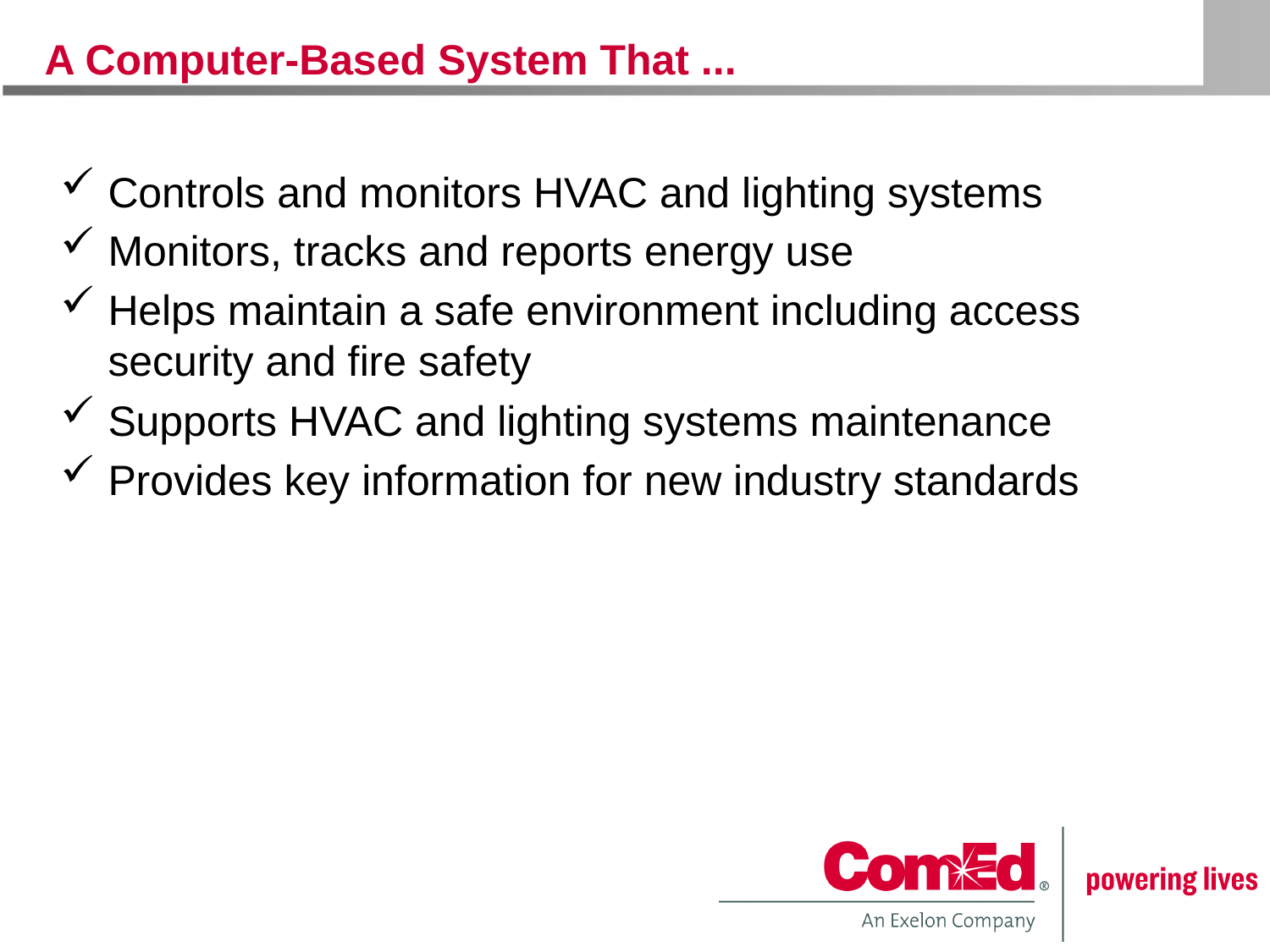

# A Computer-Based System That ...
Controls and monitors HVAC and lighting systems
Monitors, tracks and reports energy use
Helps maintain a safe environment including access security and fire safety
Supports HVAC and lighting systems maintenance
Provides key information for new industry standards